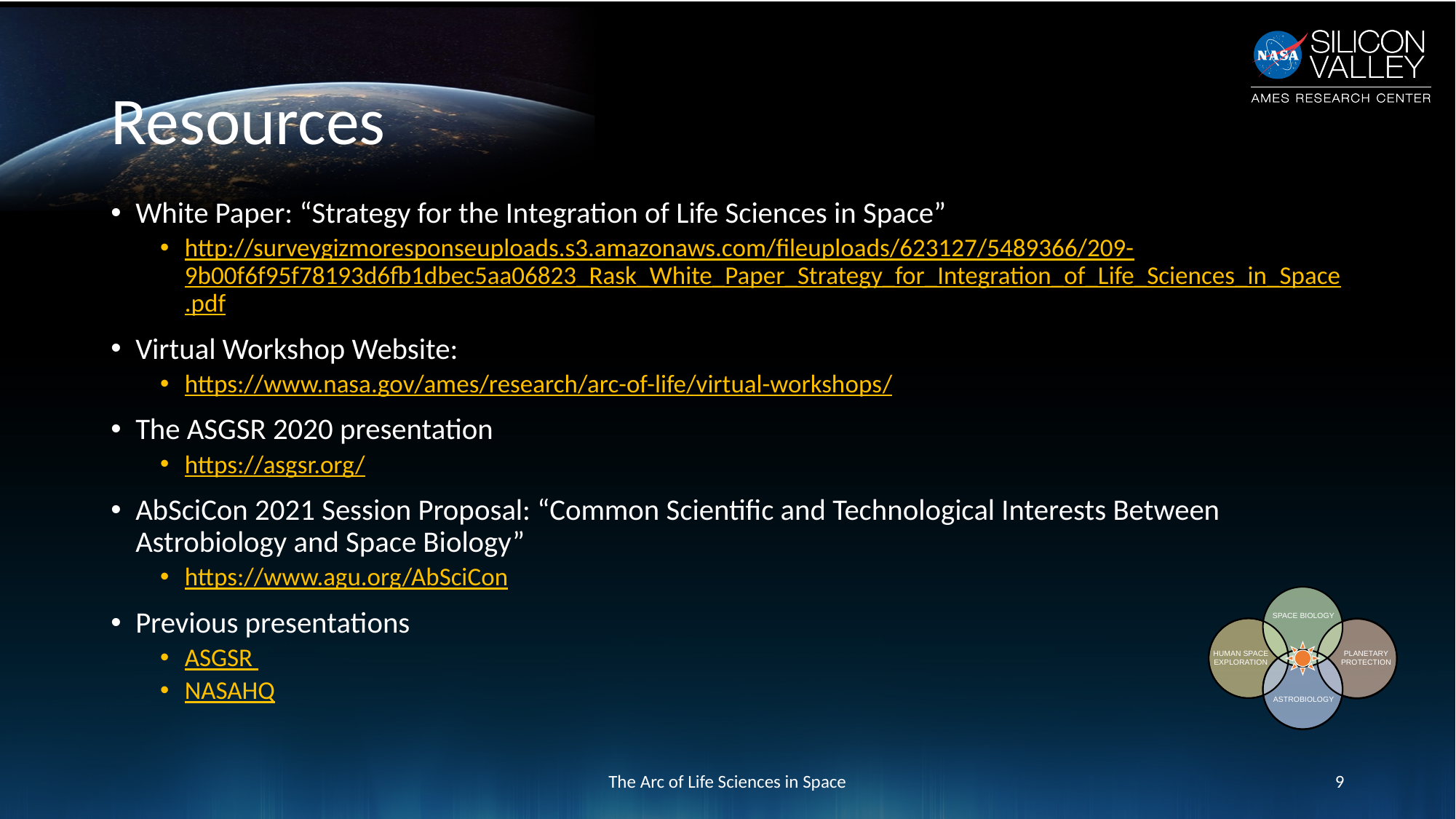

# Resources
White Paper: “Strategy for the Integration of Life Sciences in Space”
http://surveygizmoresponseuploads.s3.amazonaws.com/fileuploads/623127/5489366/209-9b00f6f95f78193d6fb1dbec5aa06823_Rask_White_Paper_Strategy_for_Integration_of_Life_Sciences_in_Space.pdf
Virtual Workshop Website:
https://www.nasa.gov/ames/research/arc-of-life/virtual-workshops/
The ASGSR 2020 presentation
https://asgsr.org/
AbSciCon 2021 Session Proposal: “Common Scientific and Technological Interests Between Astrobiology and Space Biology”
https://www.agu.org/AbSciCon
Previous presentations
ASGSR
NASAHQ

SPACE BIOLOGY

HUMAN SPACE
EXPLORATION
PLANETARY PROTECTION

ASTROBIOLOGY
The Arc of Life Sciences in Space
9